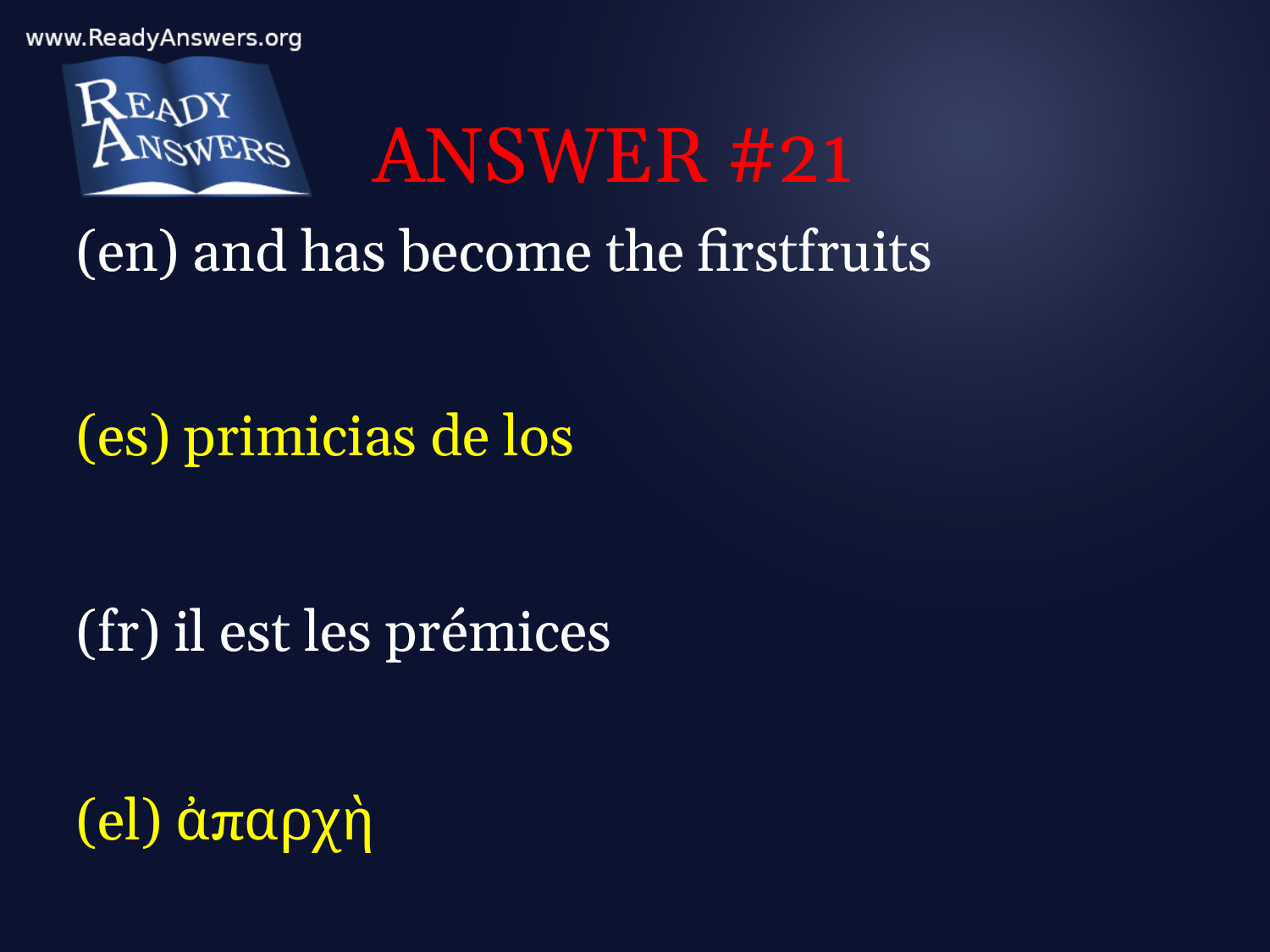

# ANSWER #21
(en) and has become the firstfruits
(es) primicias de los
(fr) il est les prémices
(el) ἀπαρχὴ